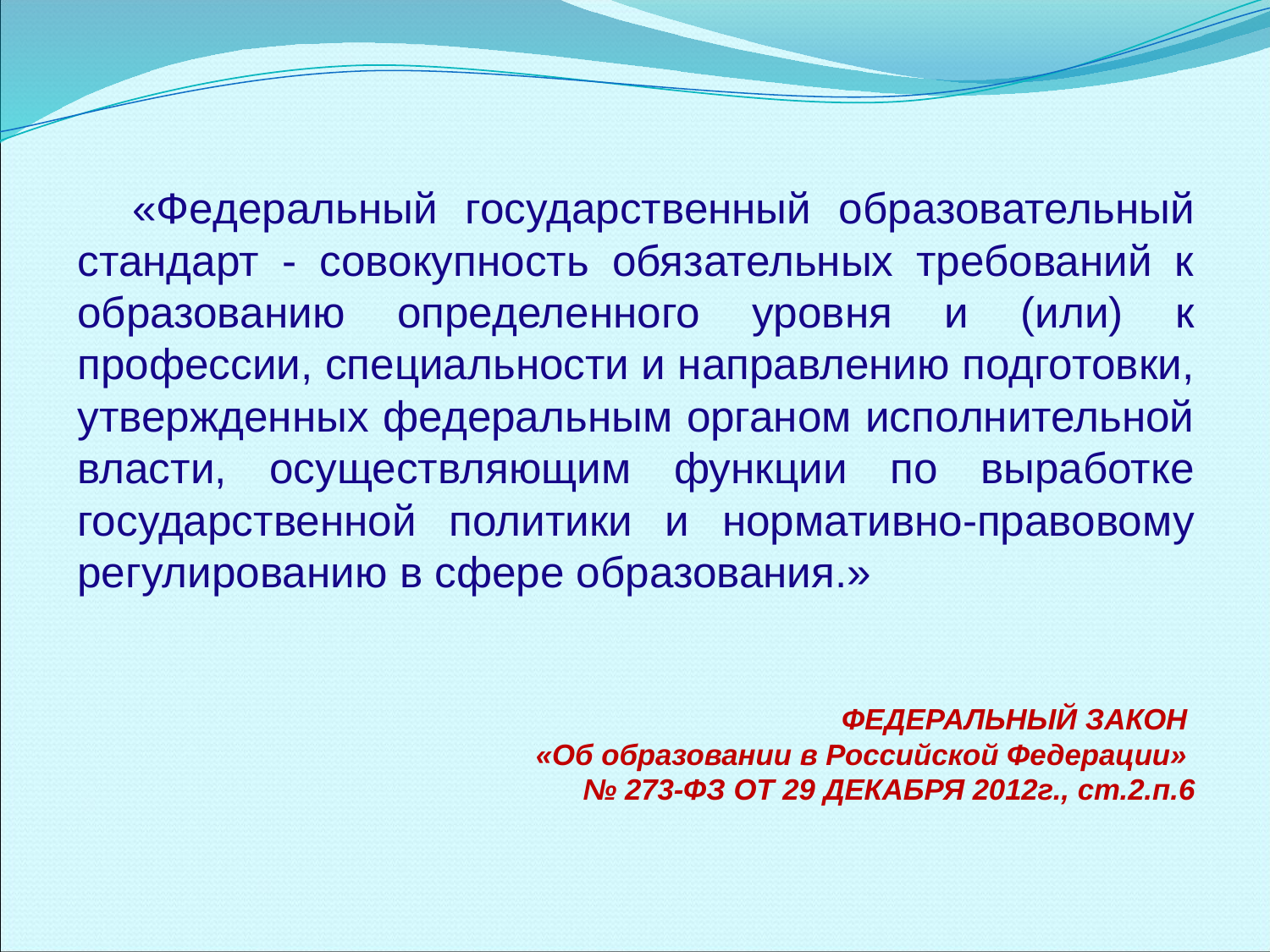

«Федеральный государственный образовательный стандарт - совокупность обязательных требований к образованию определенного уровня и (или) к профессии, специальности и направлению подготовки, утвержденных федеральным органом исполнительной власти, осуществляющим функции по выработке государственной политики и нормативно-правовому регулированию в сфере образования.»

ФЕДЕРАЛЬНЫЙ ЗАКОН
«Об образовании в Российской Федерации»
№ 273-ФЗ ОТ 29 ДЕКАБРЯ 2012г., ст.2.п.6